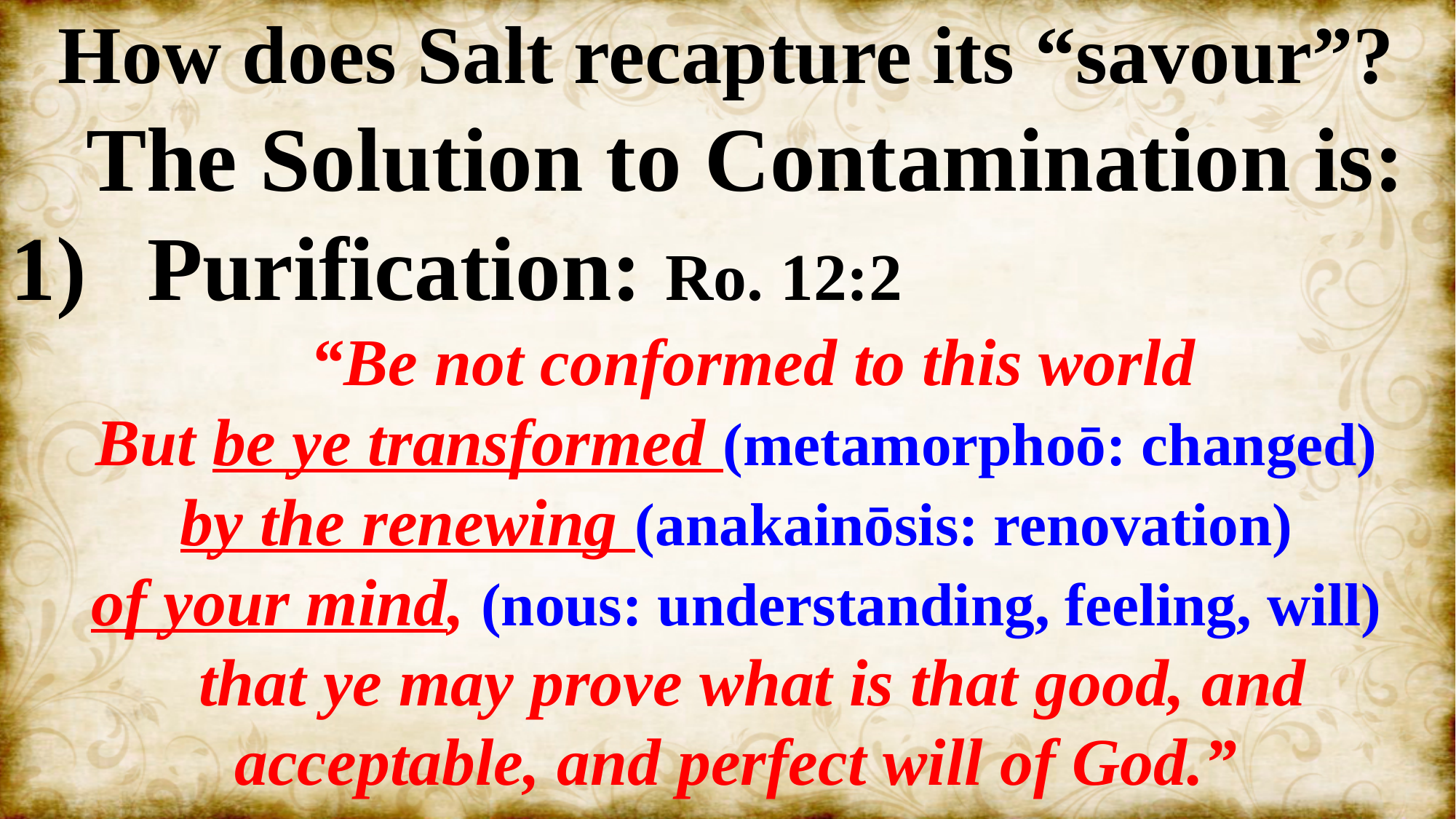

How does Salt recapture its “savour”?
 The Solution to Contamination is:
Purification: Ro. 12:2
   “Be not conformed to this world
But be ye transformed (metamorphoō: changed)
by the renewing (anakainōsis: renovation)
of your mind, (nous: understanding, feeling, will)
  that ye may prove what is that good, and acceptable, and perfect will of God.”